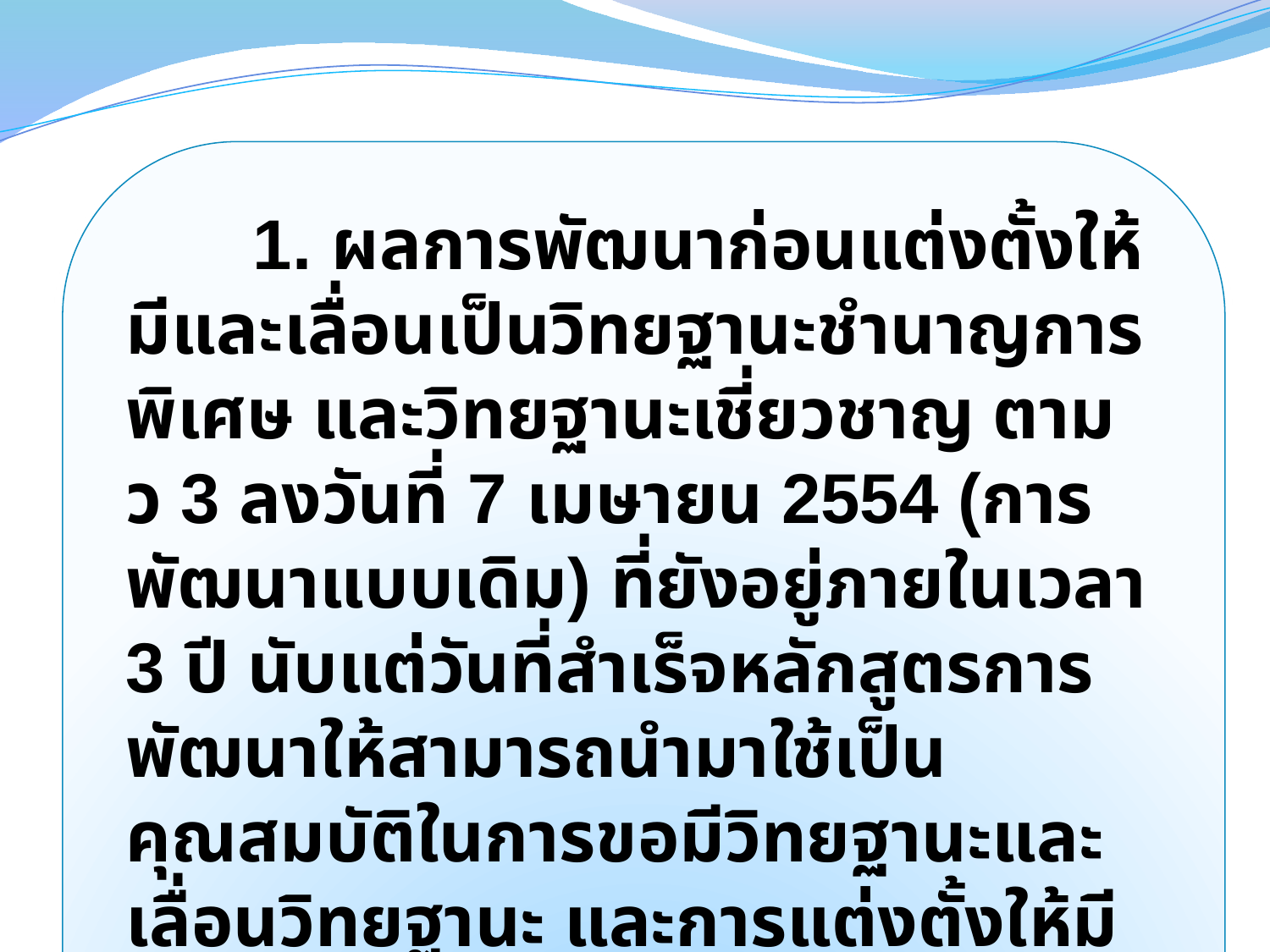

1. ผลการพัฒนาก่อนแต่งตั้งให้มีและเลื่อนเป็นวิทยฐานะชำนาญการพิเศษ และวิทยฐานะเชี่ยวชาญ ตาม ว 3 ลงวันที่ 7 เมษายน 2554 (การพัฒนาแบบเดิม) ที่ยังอยู่ภายในเวลา 3 ปี นับแต่วันที่สำเร็จหลักสูตรการพัฒนาให้สามารถนำมาใช้เป็นคุณสมบัติในการขอมีวิทยฐานะและเลื่อนวิทยฐานะ และการแต่งตั้งให้มีวิทยฐานะและเลื่อนวิทยฐานะ ได้ 1 ครั้ง